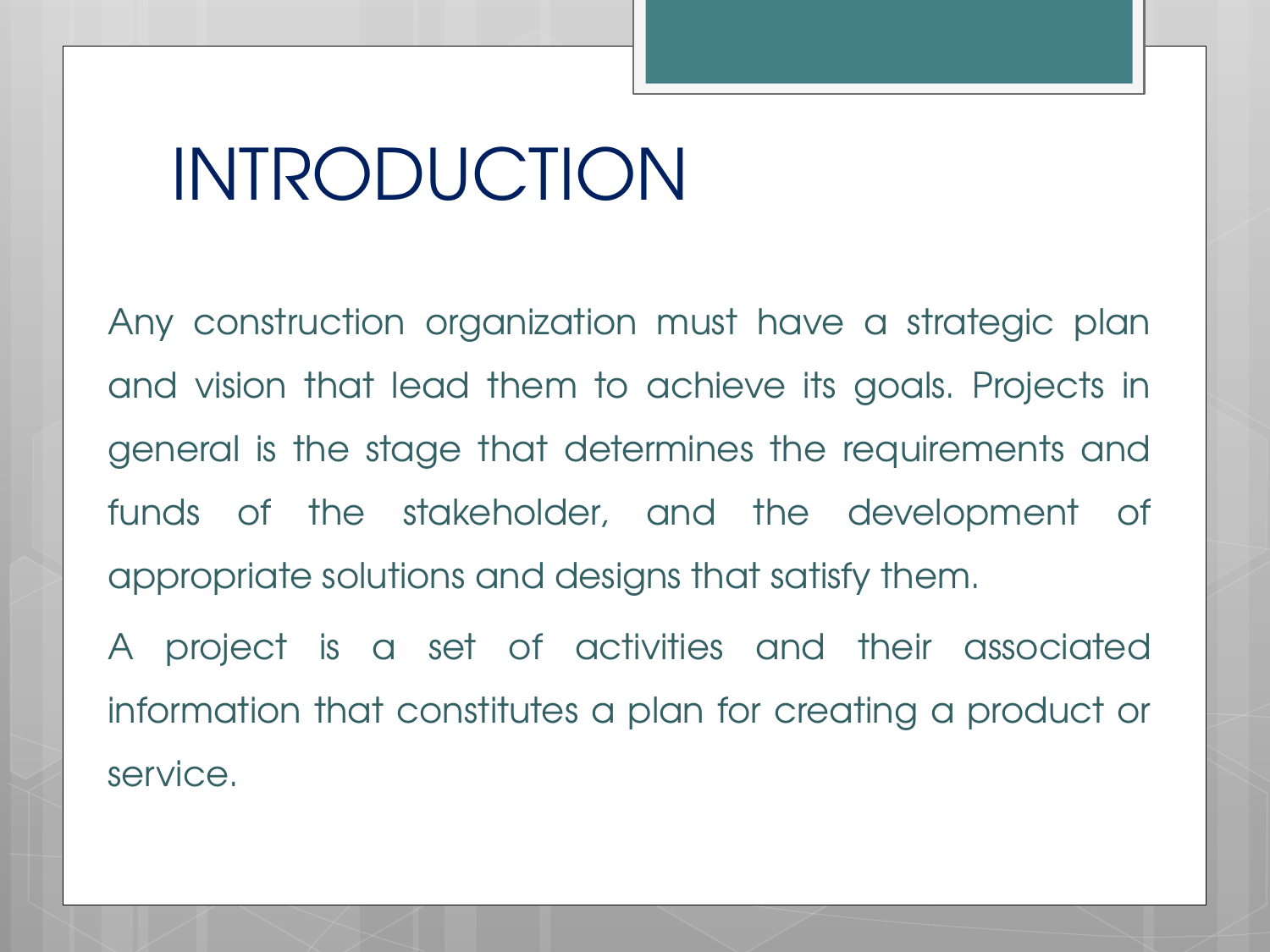

# INTRODUCTION

Any construction organization must have a strategic plan and vision that lead them to achieve its goals. Projects in general is the stage that determines the requirements and funds of the stakeholder, and the development of appropriate solutions and designs that satisfy them.
A project is a set of activities and their associated information that constitutes a plan for creating a product or service.